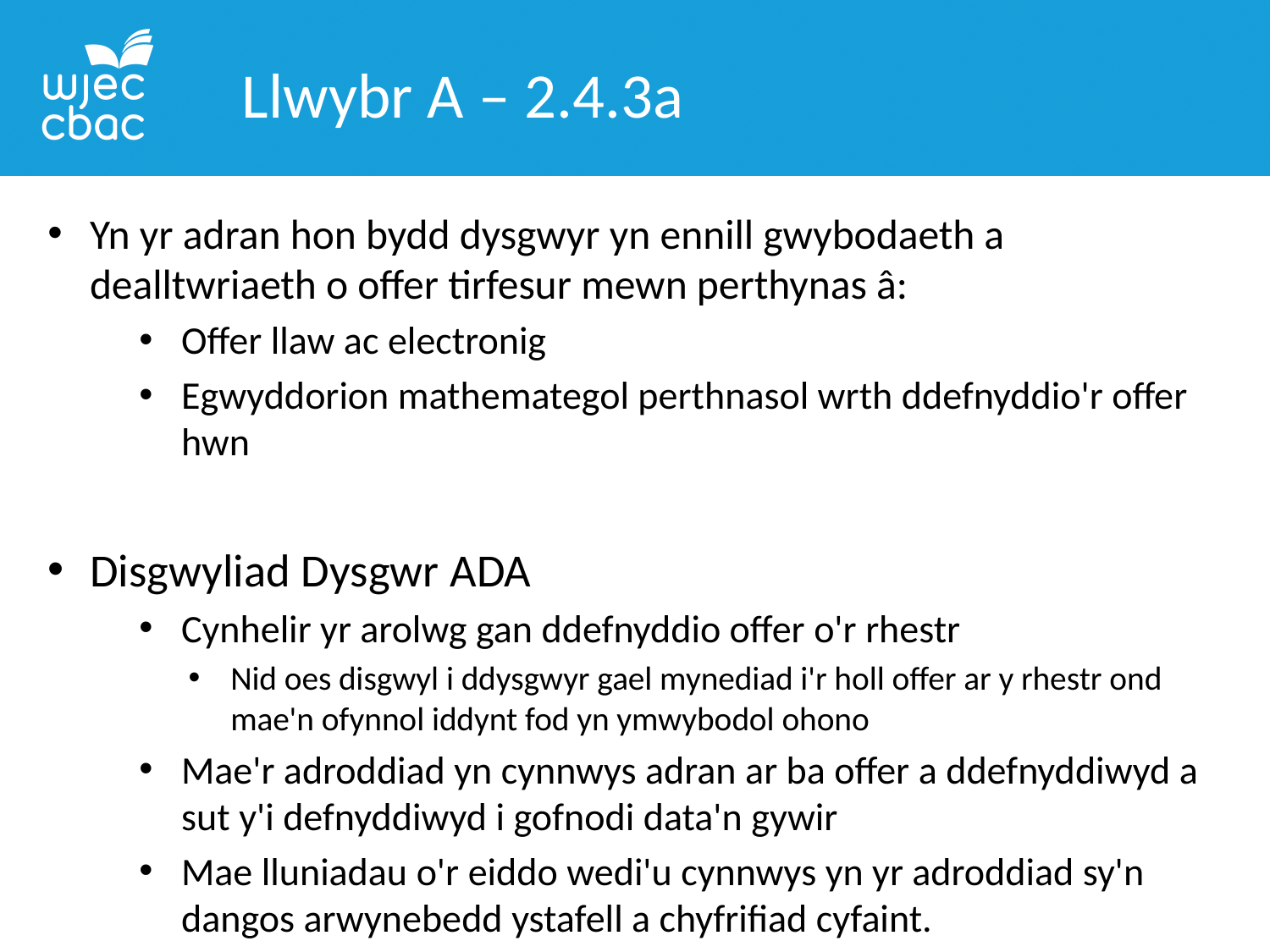

Llwybr A – 2.4.3a

Yn yr adran hon bydd dysgwyr yn ennill gwybodaeth a dealltwriaeth o offer tirfesur mewn perthynas â:
Offer llaw ac electronig
Egwyddorion mathemategol perthnasol wrth ddefnyddio'r offer hwn

Disgwyliad Dysgwr ADA
Cynhelir yr arolwg gan ddefnyddio offer o'r rhestr
Nid oes disgwyl i ddysgwyr gael mynediad i'r holl offer ar y rhestr ond mae'n ofynnol iddynt fod yn ymwybodol ohono
Mae'r adroddiad yn cynnwys adran ar ba offer a ddefnyddiwyd a sut y'i defnyddiwyd i gofnodi data'n gywir
Mae lluniadau o'r eiddo wedi'u cynnwys yn yr adroddiad sy'n dangos arwynebedd ystafell a chyfrifiad cyfaint.